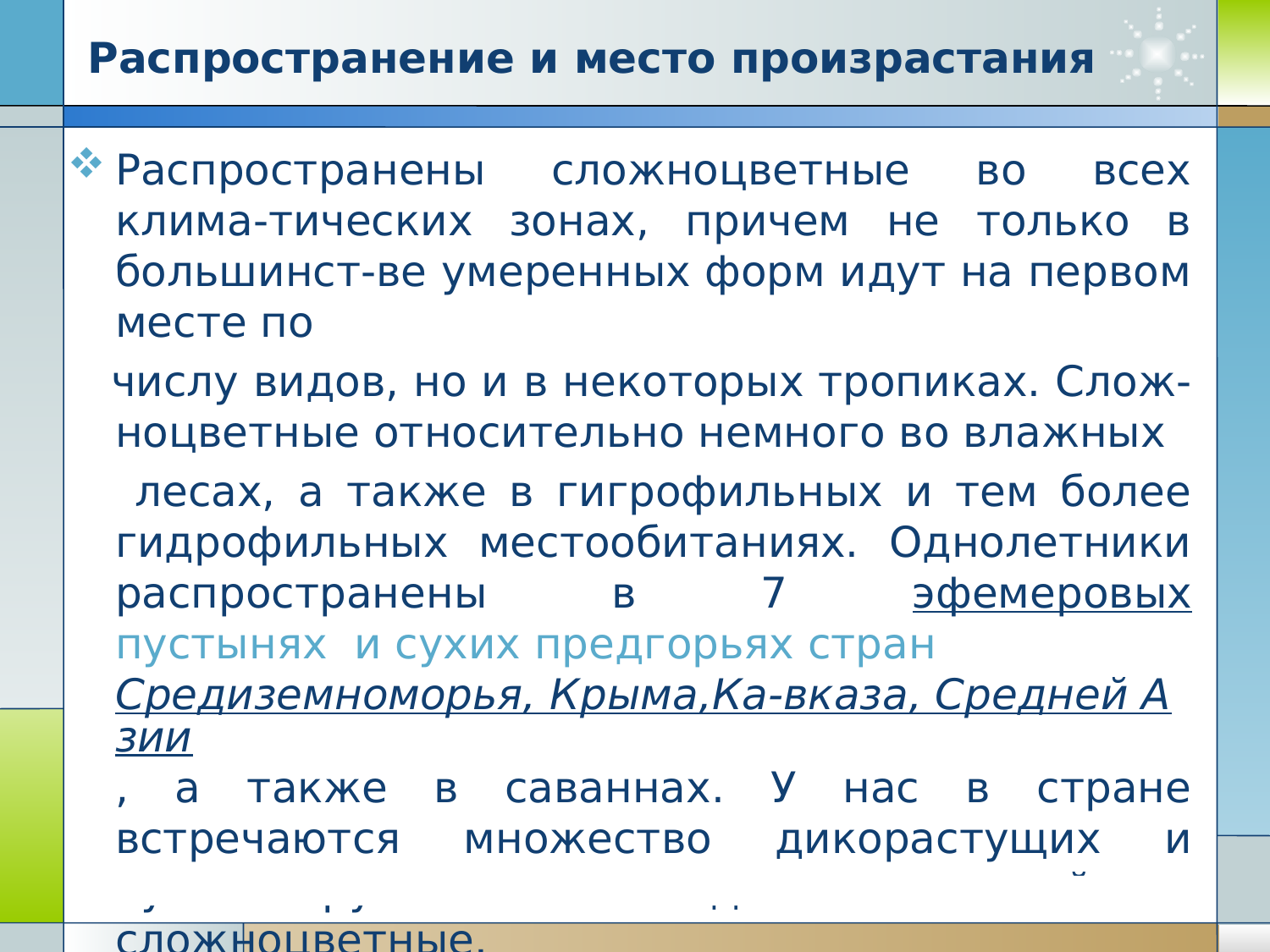

# Распространение и место произрастания
Распространены сложноцветные во всех клима-тических зонах, причем не только в большинст-ве умеренных форм идут на первом месте по
   числу видов, но и в некоторых тропиках. Слож-ноцветные относительно немного во влажных
   лесах, а также в гигрофильных и тем более гидрофильных местообитаниях. Однолетники распространены в 7 эфемеровых пустынях  и сухих предгорьях стран Средиземноморья, Крыма,Ка-вказа, Средней Азии, а также в саваннах. У нас в стране встречаются множество дикорастущих и культивируемых видов семейства сложноцветные.
Company  Logo

www.themegallery.com